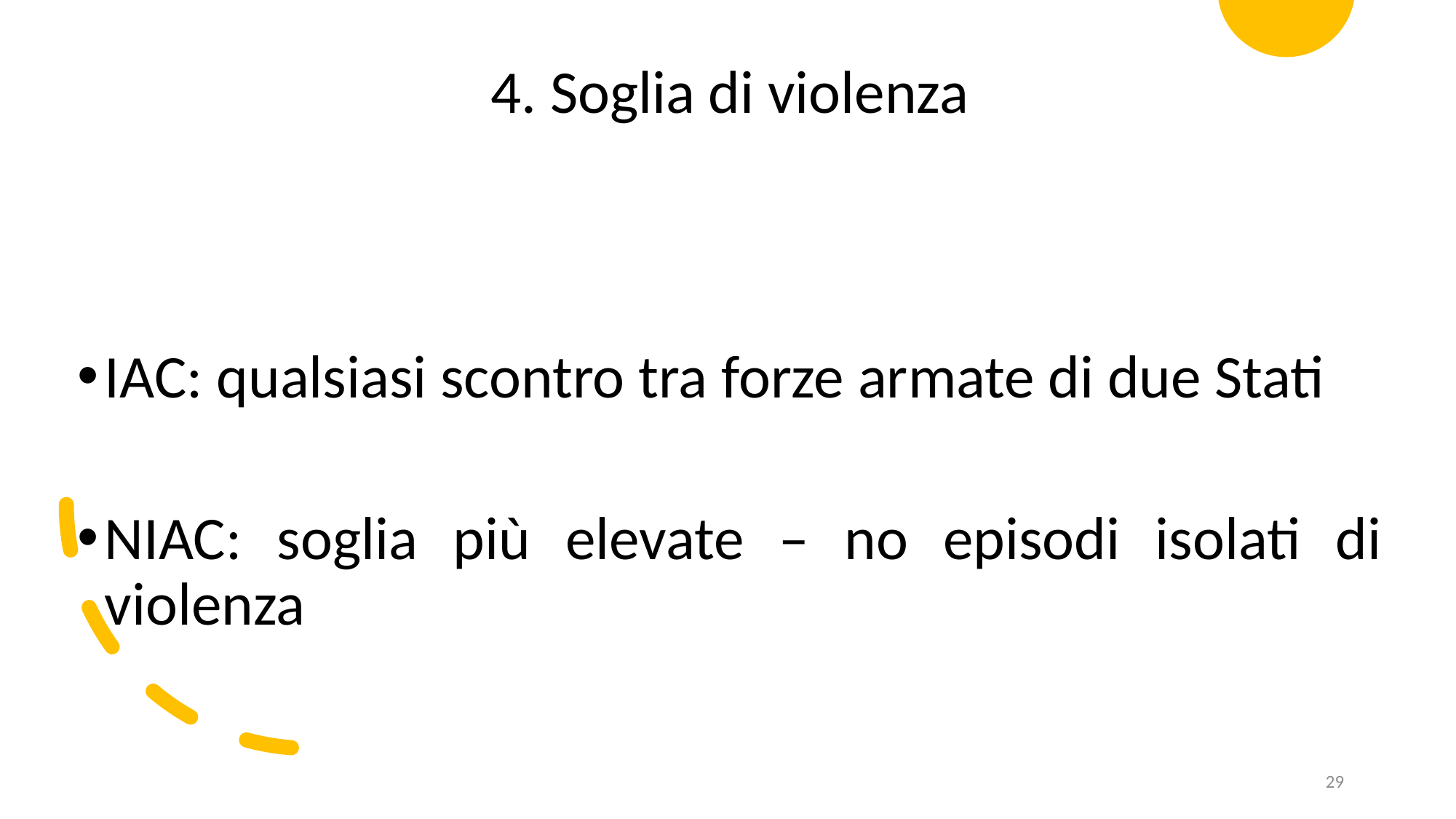

4. Soglia di violenza

IAC: qualsiasi scontro tra forze armate di due Stati

NIAC: soglia più elevate – no episodi isolati di violenza

29